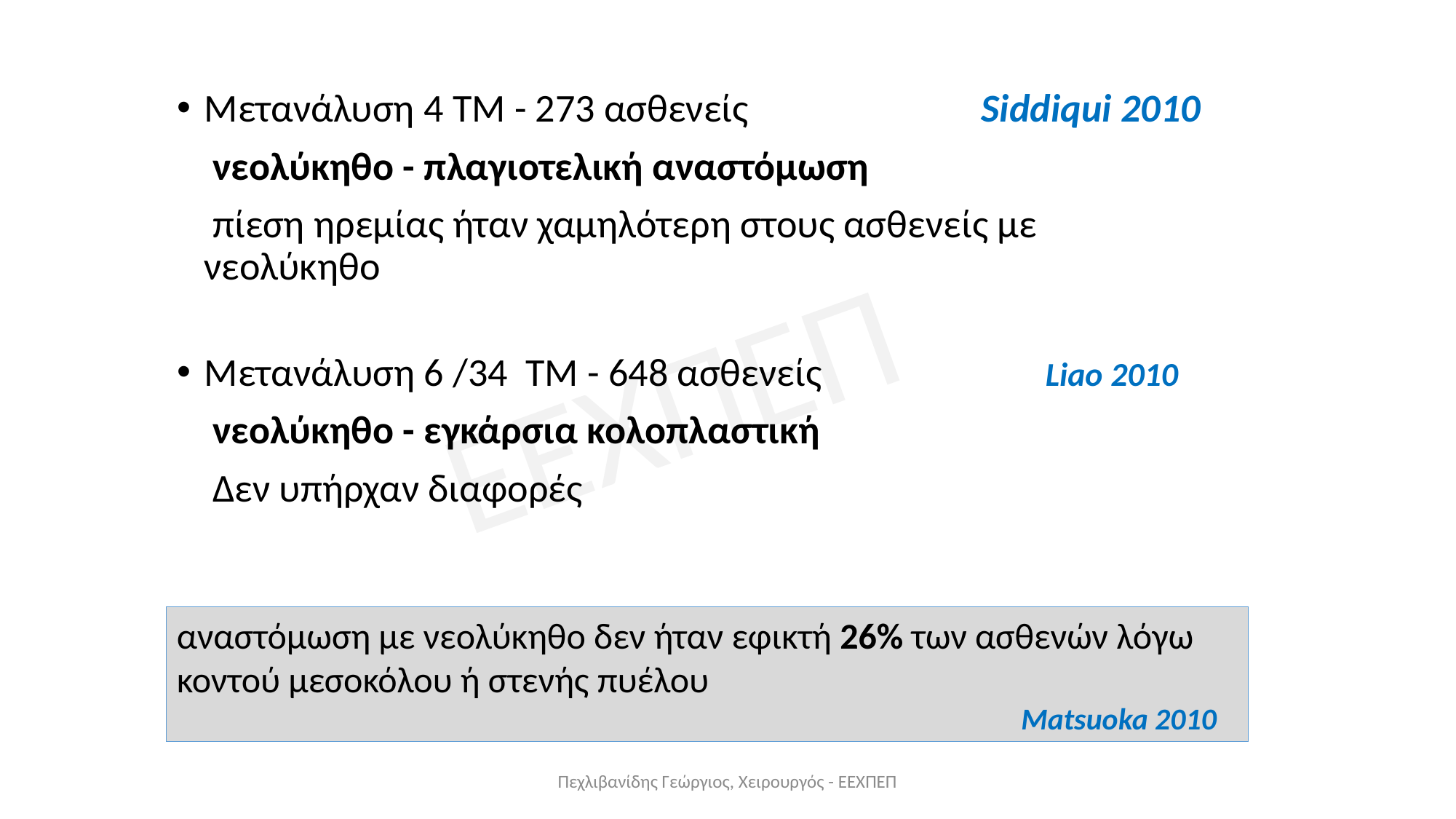

Μετανάλυση 4 ΤΜ - 273 ασθενείς                          Siddiqui 2010
    νεολύκηθο - πλαγιοτελική αναστόμωση
    πίεση ηρεμίας ήταν χαμηλότερη στους ασθενείς με νεολύκηθο

Mετανάλυση 6 /34  ΤΜ - 648 ασθενείς                         Liao 2010
    νεολύκηθο - εγκάρσια κολοπλαστική
    Δεν υπήρχαν διαφορές

αναστόμωση με νεολύκηθο δεν ήταν εφικτή 26% των ασθενών λόγω
κοντού μεσοκόλου ή στενής πυέλου
Matsuoka 2010
Πεχλιβανίδης Γεώργιος, Χειρουργός - ΕΕΧΠΕΠ